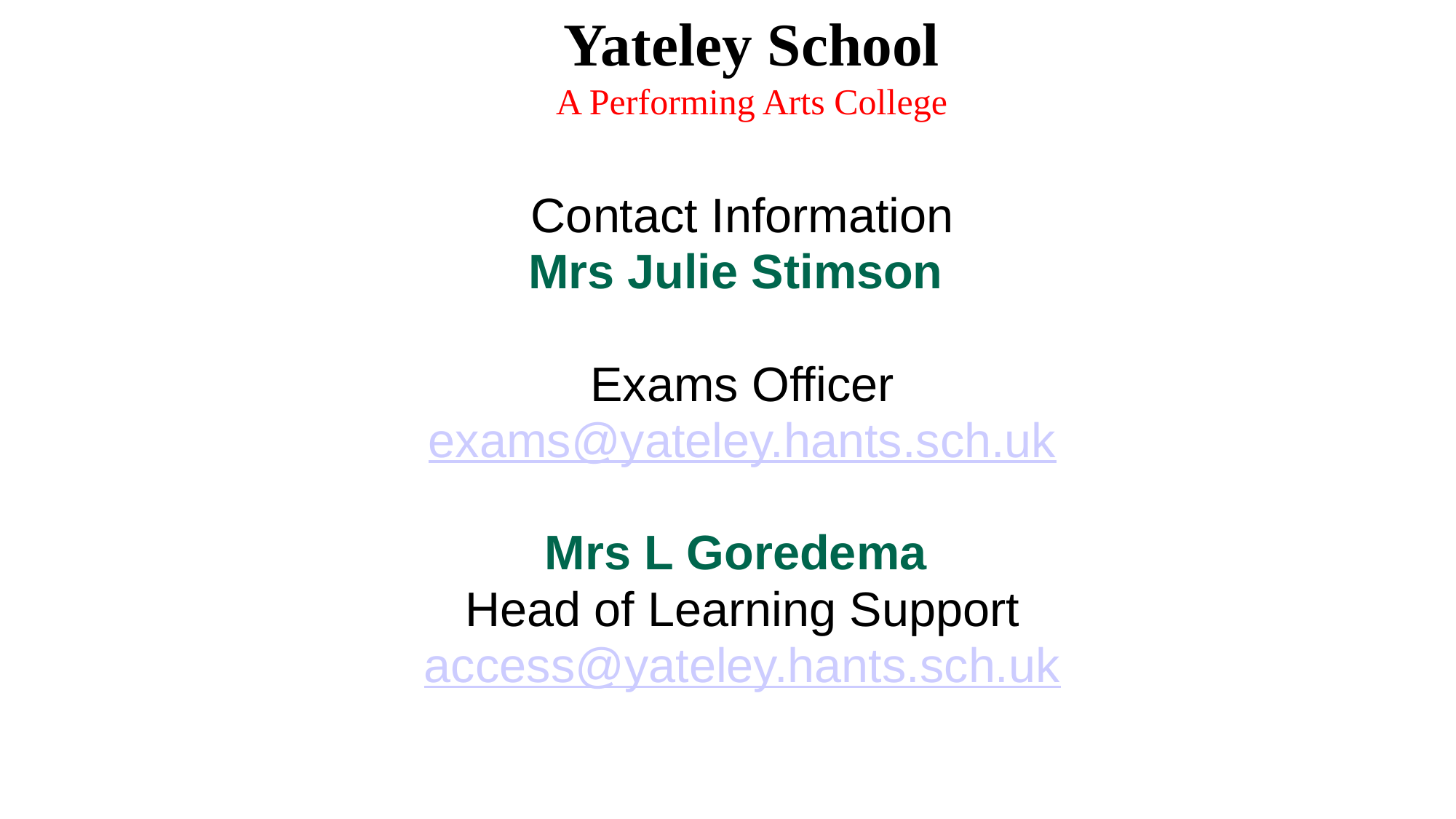

Contact Information
Mrs Julie Stimson

Exams Officer
exams@yateley.hants.sch.uk

Mrs L Goredema
Head of Learning Support
access@yateley.hants.sch.uk